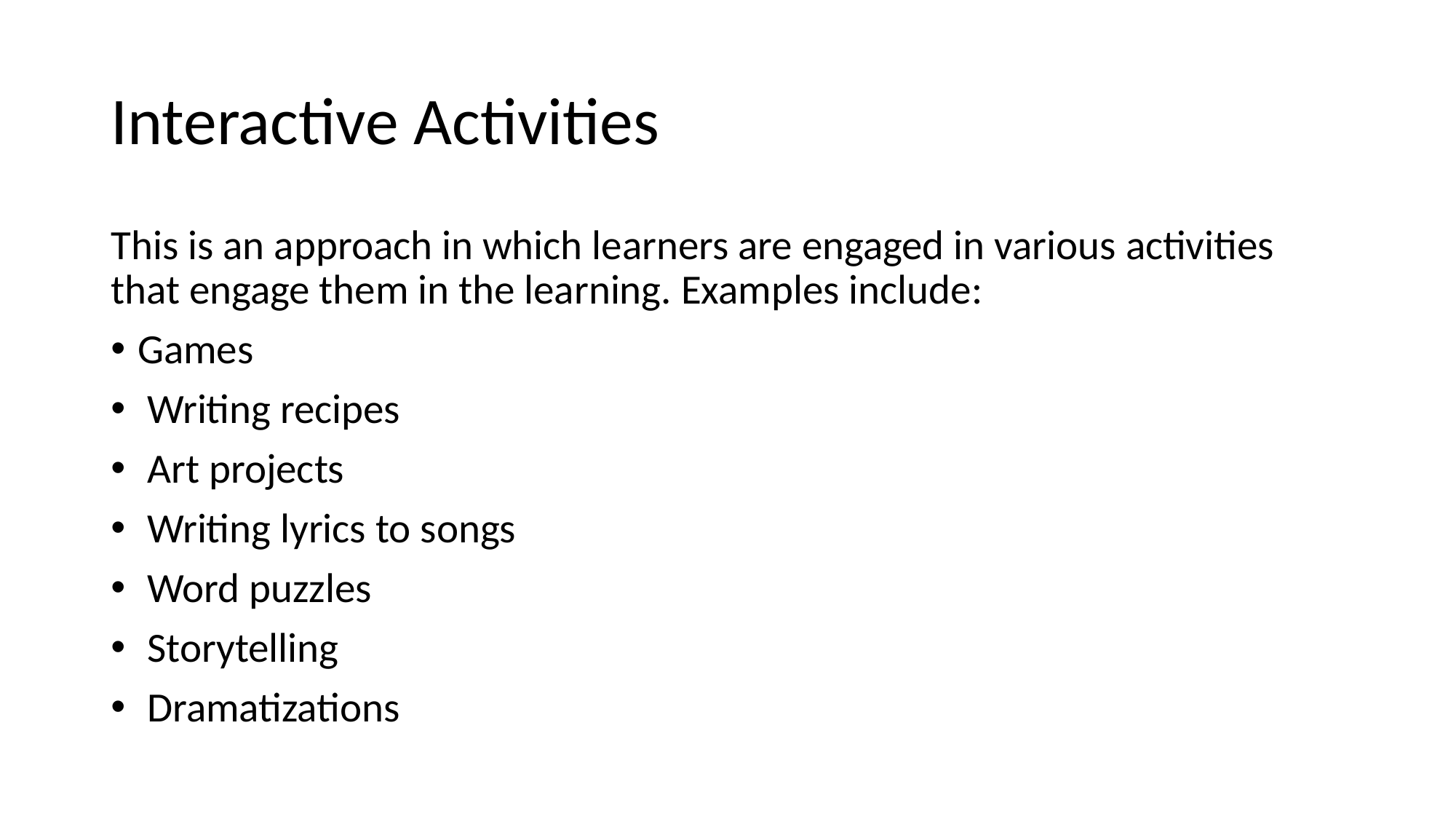

# Interactive Activities
This is an approach in which learners are engaged in various activities that engage them in the learning. Examples include:
Games
 Writing recipes
 Art projects
 Writing lyrics to songs
 Word puzzles
 Storytelling
 Dramatizations